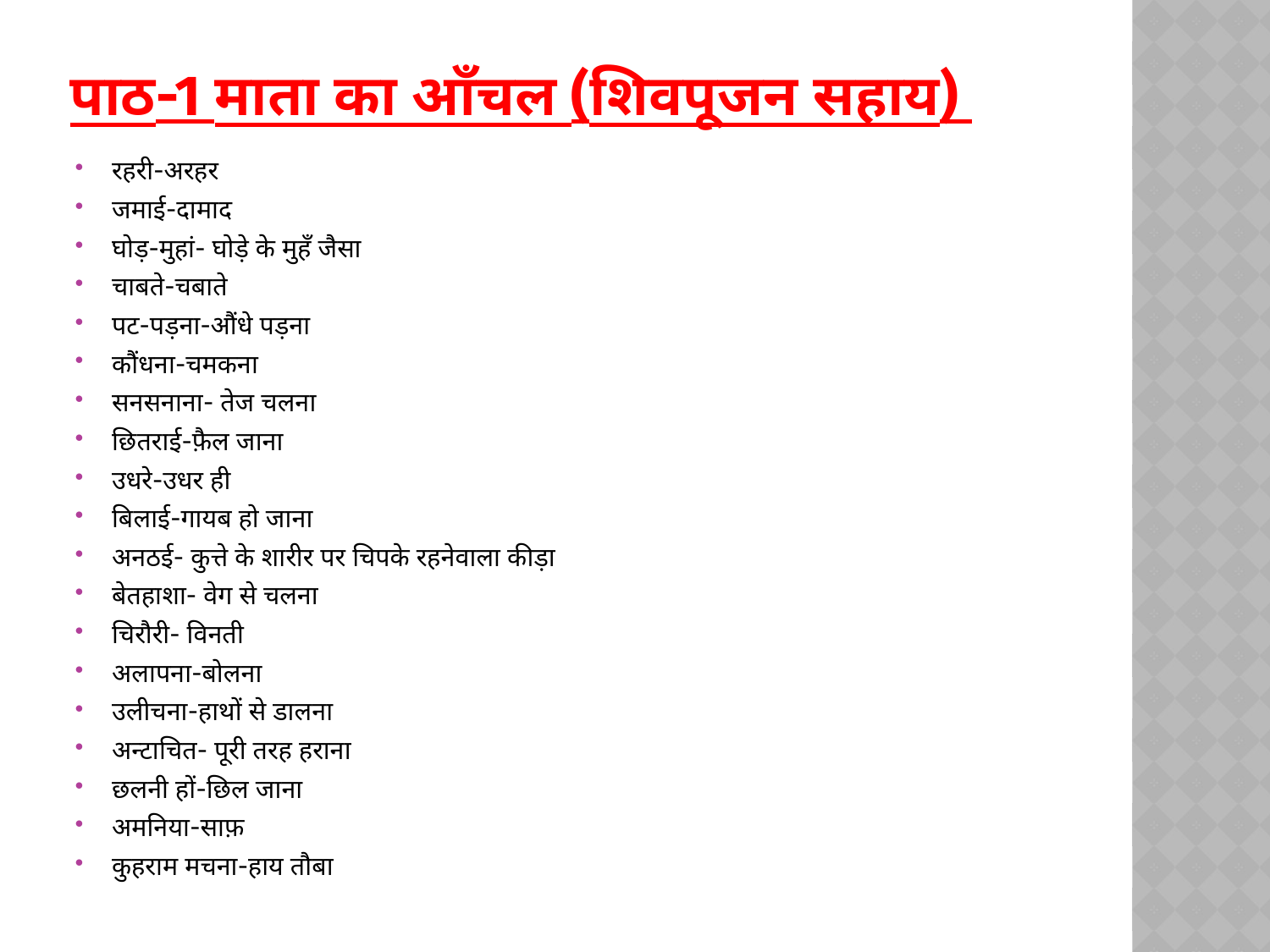

# पाठ-1 माता का आँचल (शिवपूजन सहाय)
रहरी-अरहर
जमाई-दामाद
घोड़-मुहां- घोड़े के मुहँ जैसा
चाबते-चबाते
पट-पड़ना-औंधे पड़ना
कौंधना-चमकना
सनसनाना- तेज चलना
छितराई-फ़ैल जाना
उधरे-उधर ही
बिलाई-गायब हो जाना
अनठई- कुत्ते के शारीर पर चिपके रहनेवाला कीड़ा
बेतहाशा- वेग से चलना
चिरौरी- विनती
अलापना-बोलना
उलीचना-हाथों से डालना
अन्टाचित- पूरी तरह हराना
छलनी हों-छिल जाना
अमनिया-साफ़
कुहराम मचना-हाय तौबा